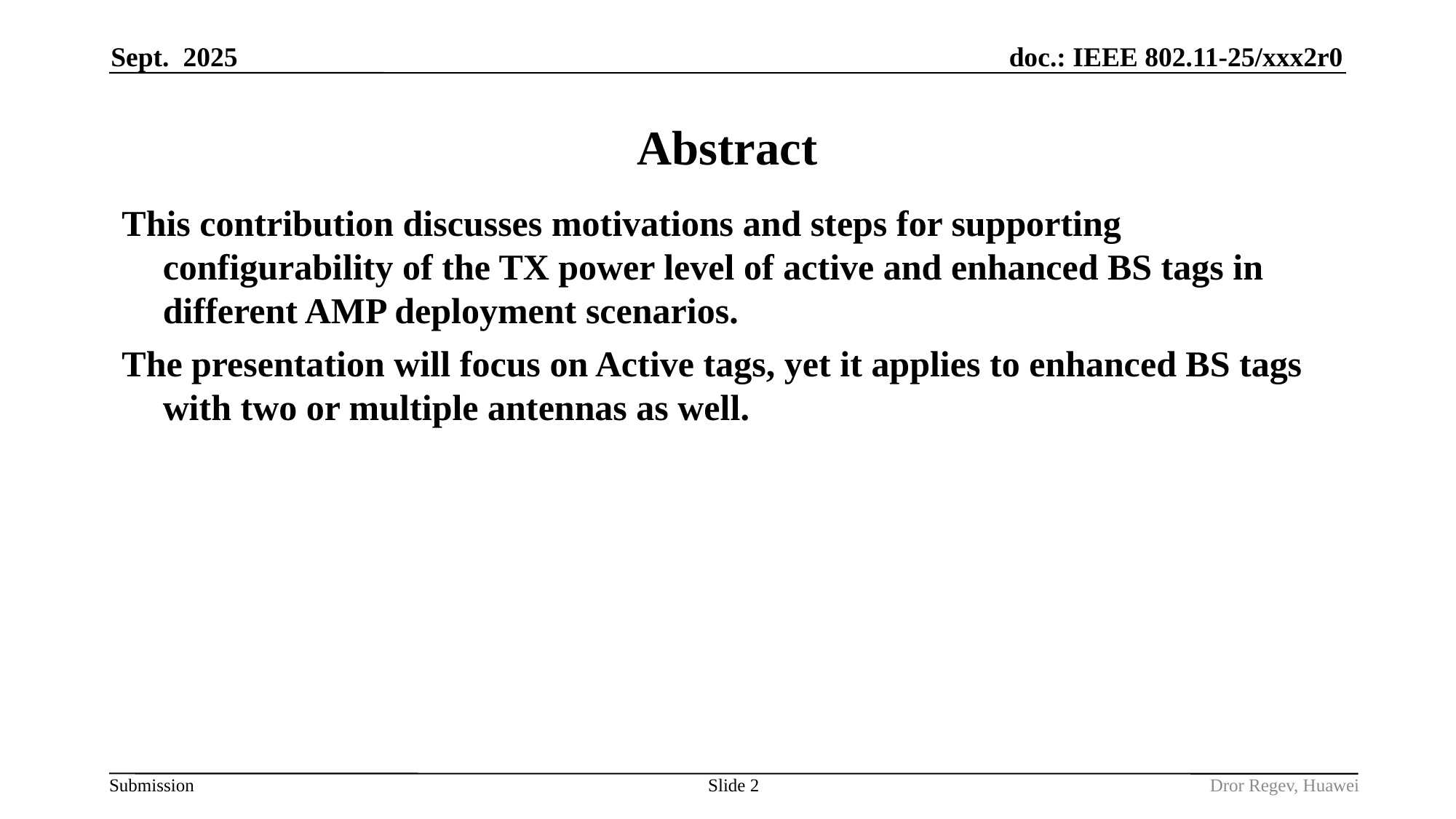

Sept.  2025
# Abstract
This contribution discusses motivations and steps for supporting configurability of the TX power level of active and enhanced BS tags in different AMP deployment scenarios.
The presentation will focus on Active tags, yet it applies to enhanced BS tags with two or multiple antennas as well.

Slide 2
Dror Regev, Huawei